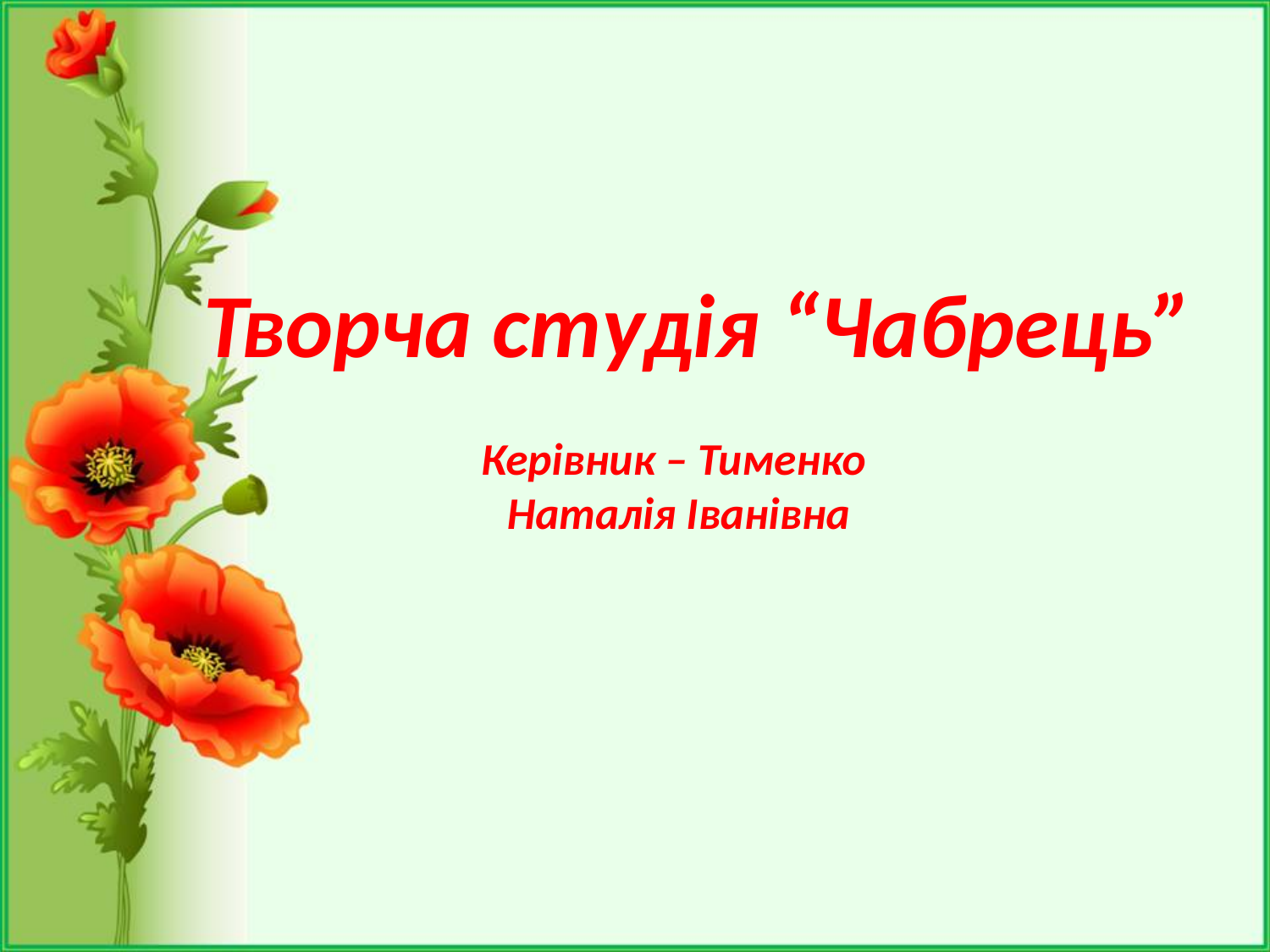

# Творча студія “Чабрець” Керівник – Тименко Наталія Іванівна